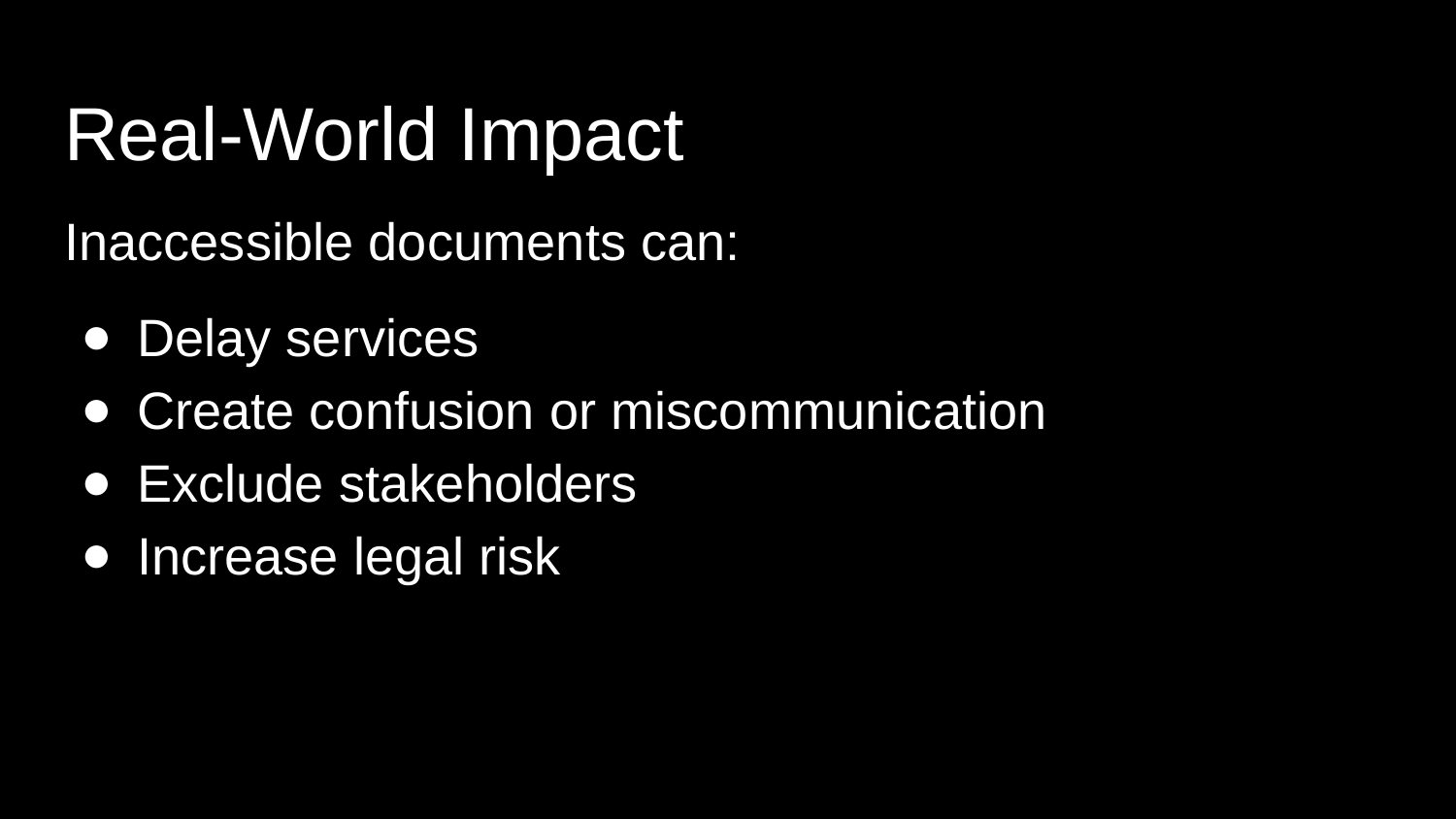

# Real-World Impact
Inaccessible documents can:
Delay services
Create confusion or miscommunication
Exclude stakeholders
Increase legal risk